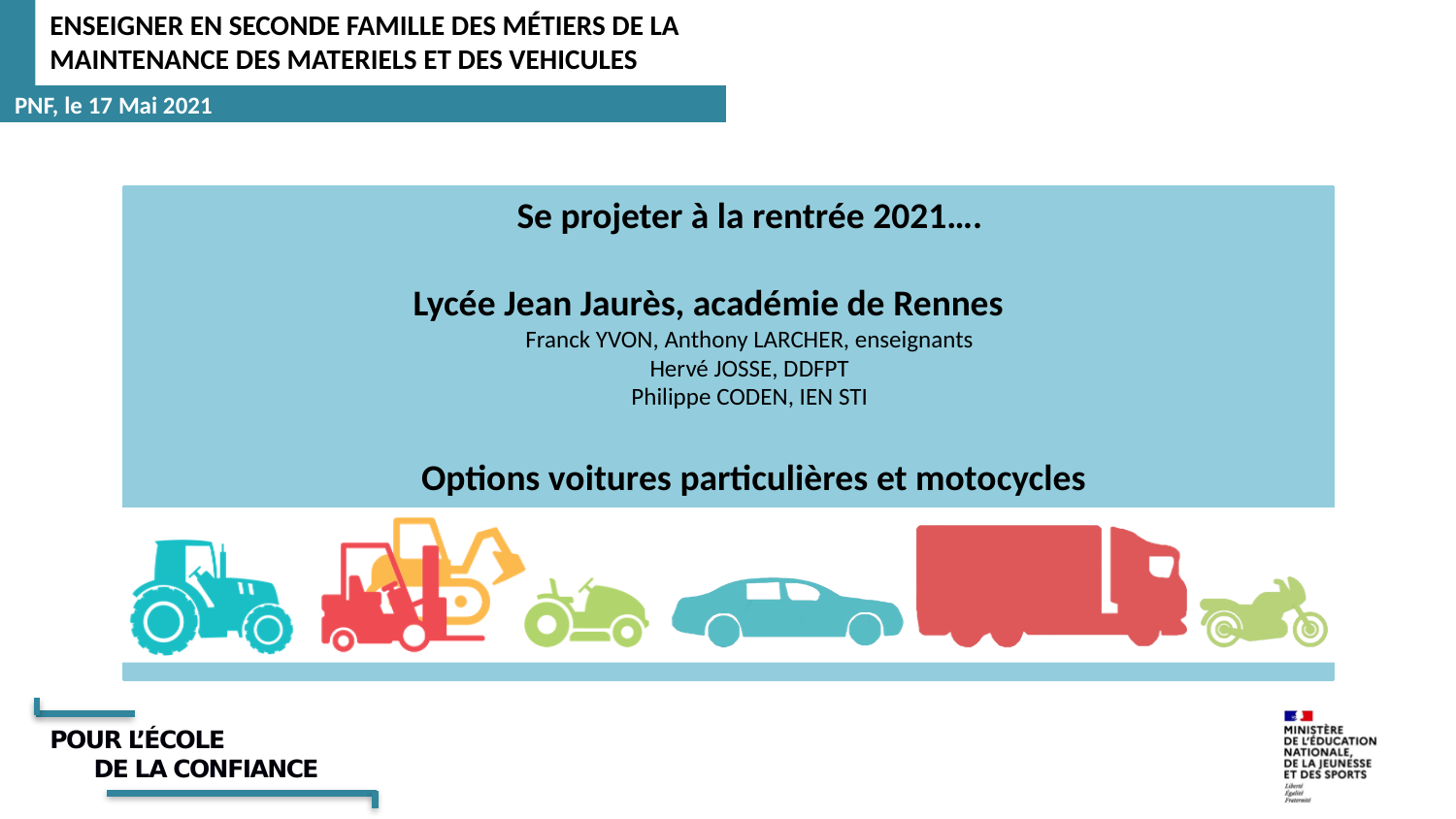

Se projeter à la rentrée 2021….

Lycée Jean Jaurès, académie de Rennes
Franck YVON, Anthony LARCHER, enseignants
Hervé JOSSE, DDFPT
Philippe CODEN, IEN STI

 Options voitures particulières et motocycles